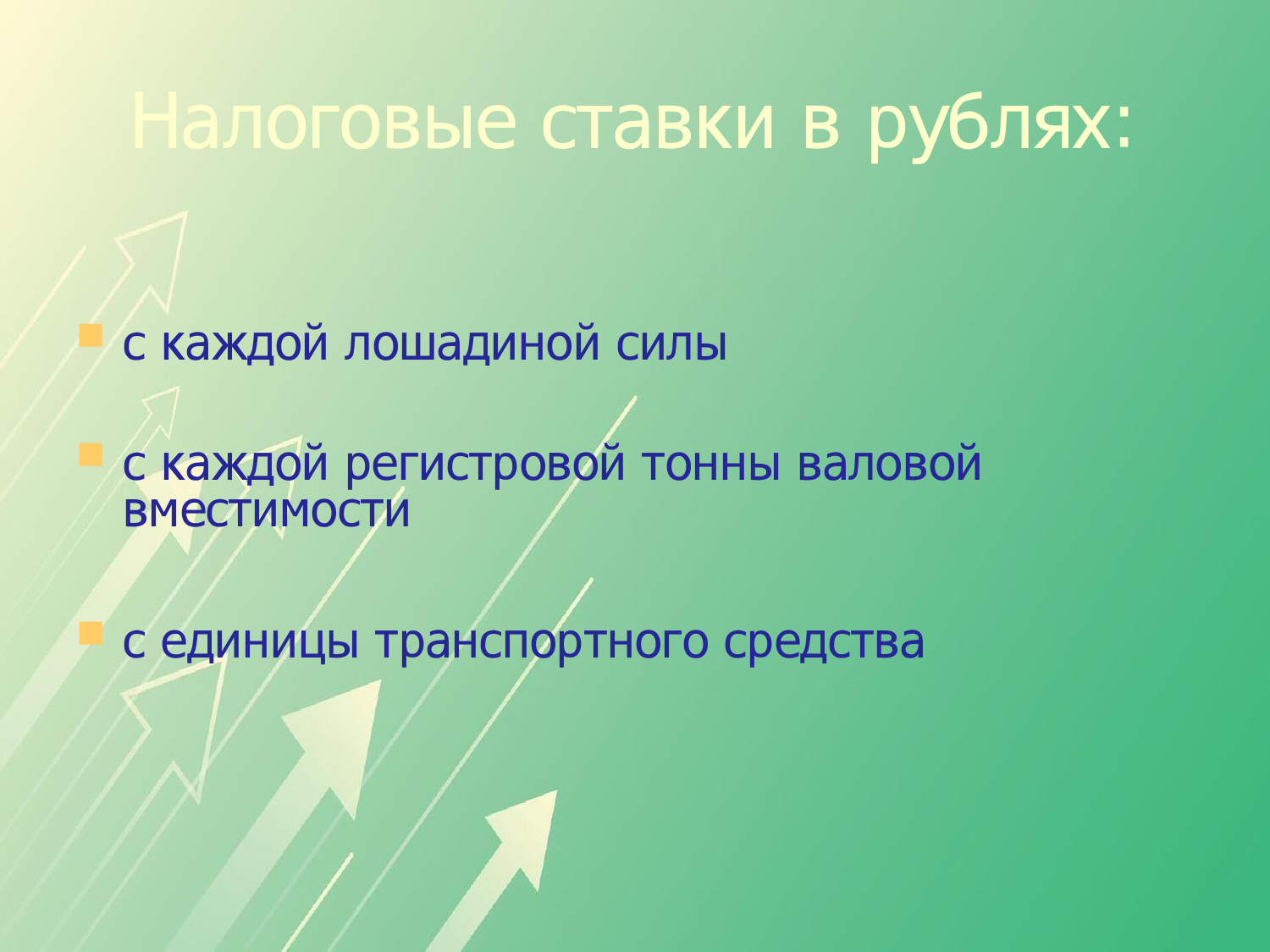

Налоговые ставки в рублях:
с каждой лошадиной силы

с каждой регистровой тонны валовой вместимости

с единицы транспортного средства